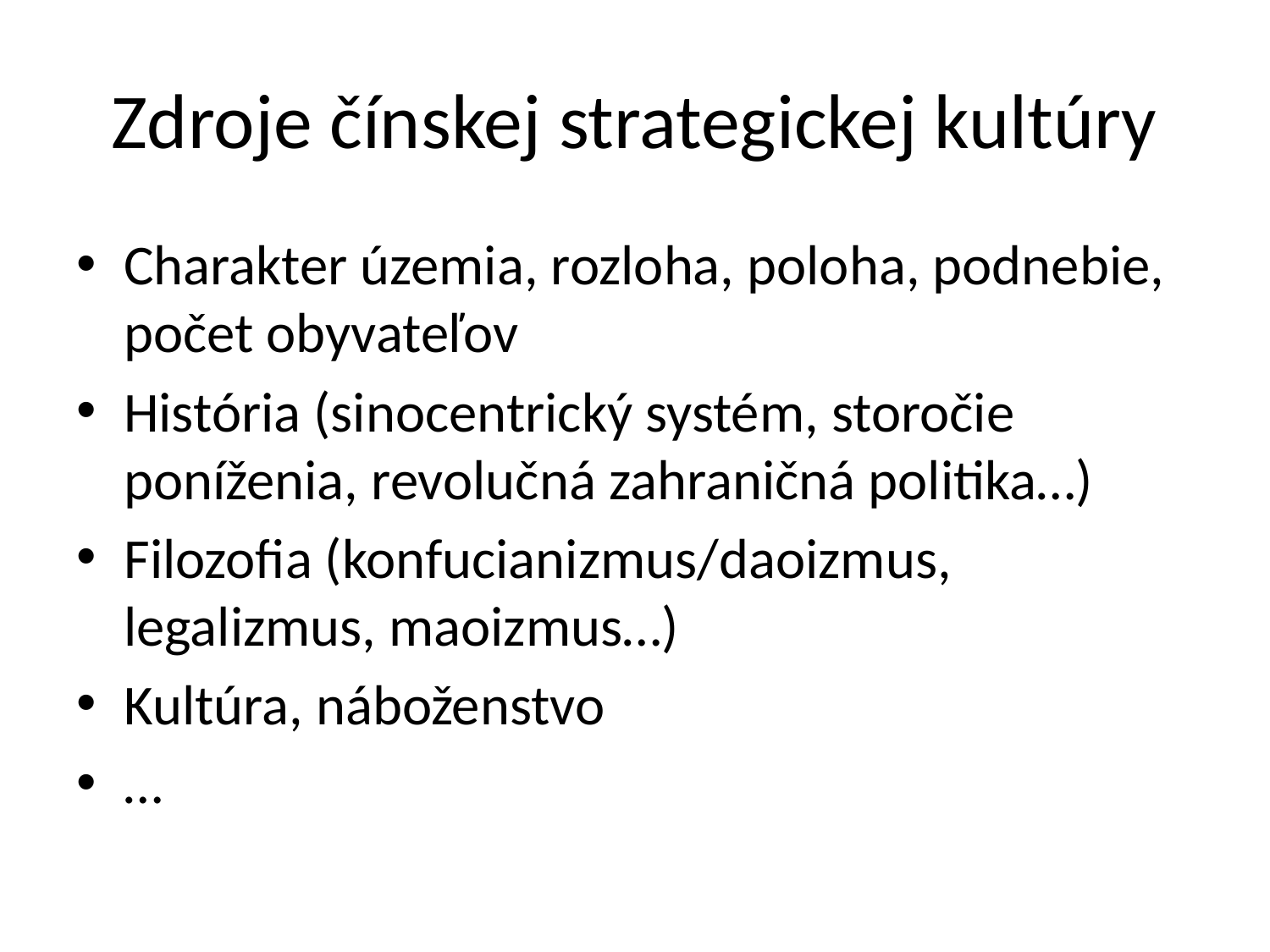

# Zdroje čínskej strategickej kultúry
Charakter územia, rozloha, poloha, podnebie, počet obyvateľov
História (sinocentrický systém, storočie poníženia, revolučná zahraničná politika…)
Filozofia (konfucianizmus/daoizmus, legalizmus, maoizmus…)
Kultúra, náboženstvo
…